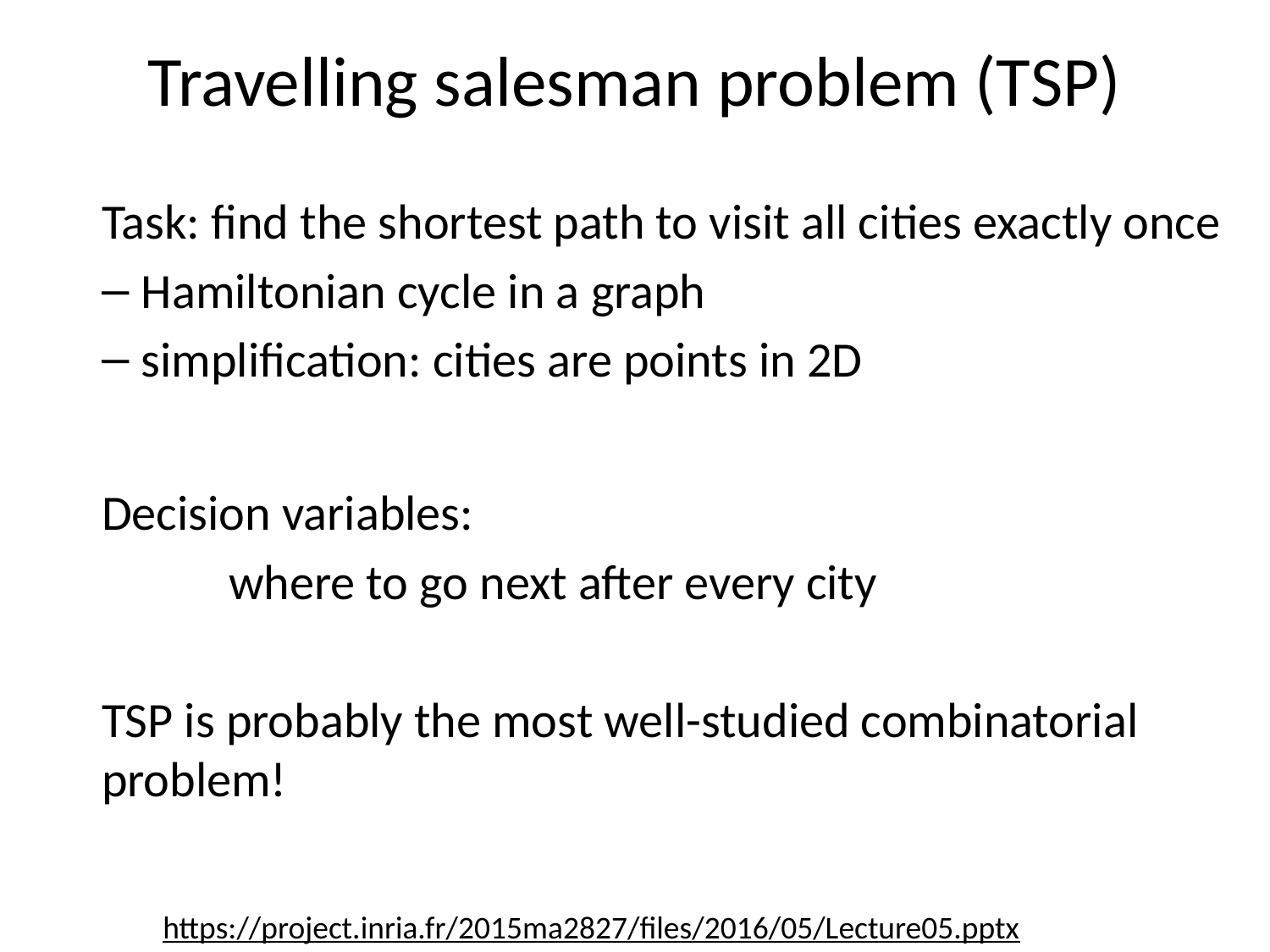

# Travelling salesman problem (TSP)

Task: find the shortest path to visit all cities exactly once
Hamiltonian cycle in a graph
simplification: cities are points in 2D

Decision variables:
	where to go next after every city

TSP is probably the most well-studied combinatorial problem!
https://project.inria.fr/2015ma2827/files/2016/05/Lecture05.pptx